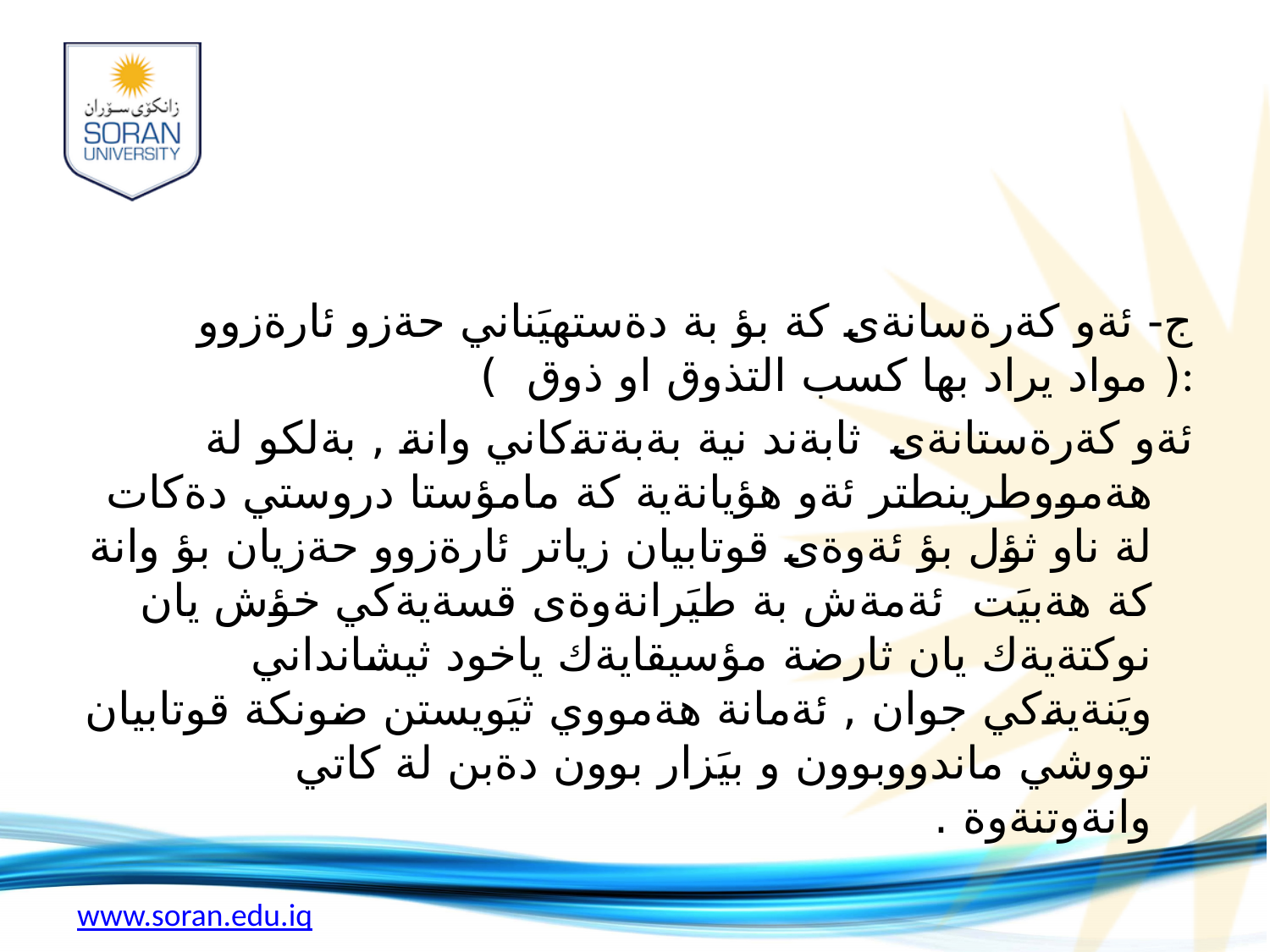

ج- ئةو كةرةسانةى كة بؤ بة دةستهيَناني حةزو ئارةزوو ( مواد يراد بها كسب التذوق او ذوق  ):
ئةو كةرةستانةى  ثابةند نية بةبةتةكاني وانة , بةلكو لة هةمووطرينطتر ئةو هؤيانةية كة مامؤستا دروستي دةكات لة ناو ثؤل بؤ ئةوةى قوتابيان زياتر ئارةزوو حةزيان بؤ وانة كة هةبيَت  ئةمةش بة طيَرانةوةى قسةيةكي خؤش يان نوكتةيةك يان ثارضة مؤسيقايةك ياخود ثيشانداني ويَنةيةكي جوان , ئةمانة هةمووي ثيَويستن ضونكة قوتابيان تووشي ماندووبوون و بيَزار بوون دةبن لة كاتي وانةوتنةوة .